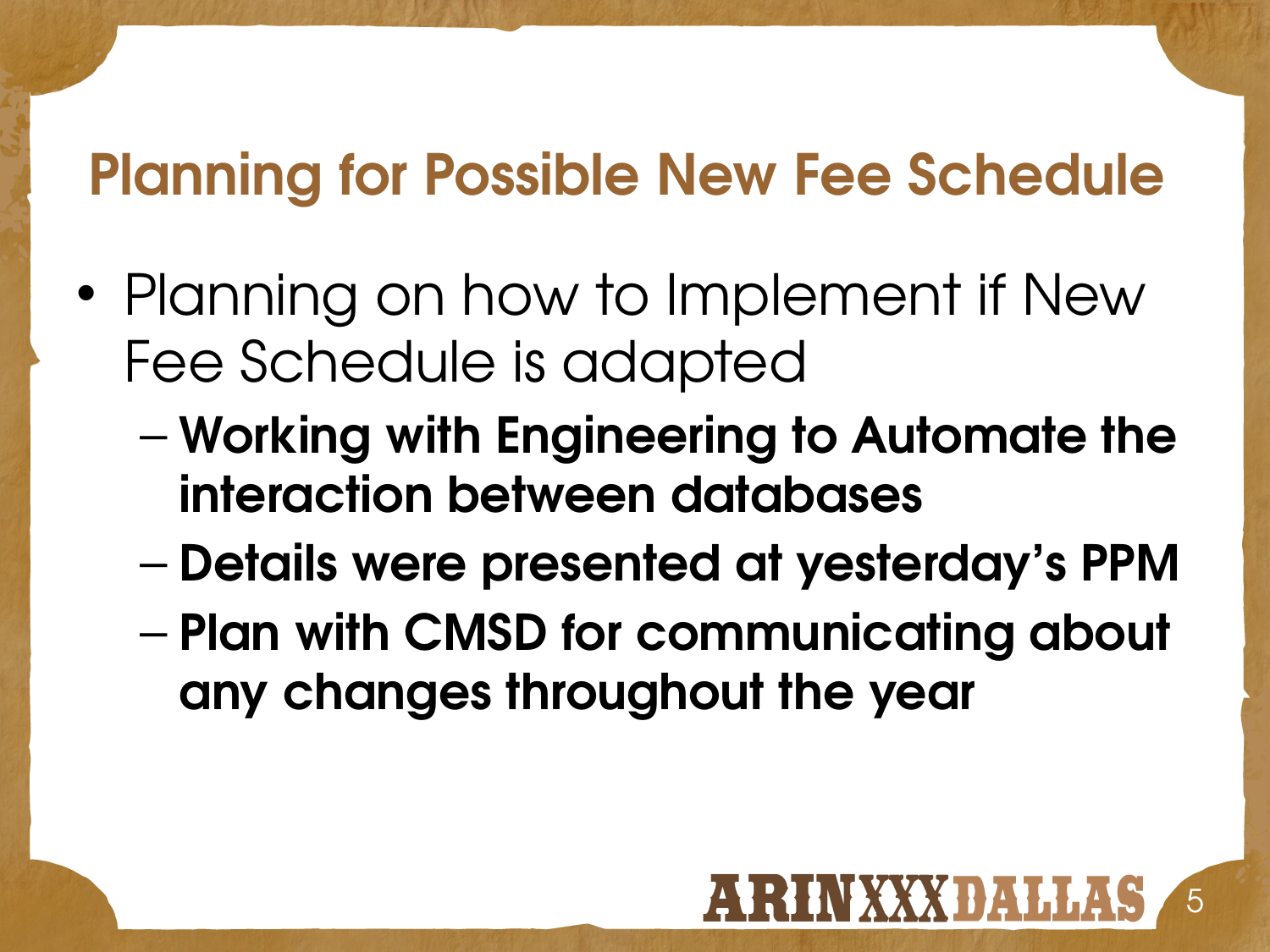

# Planning for Possible New Fee Schedule
Planning on how to Implement if New Fee Schedule is adapted
Working with Engineering to Automate the interaction between databases
Details were presented at yesterday’s PPM
Plan with CMSD for communicating about any changes throughout the year
5